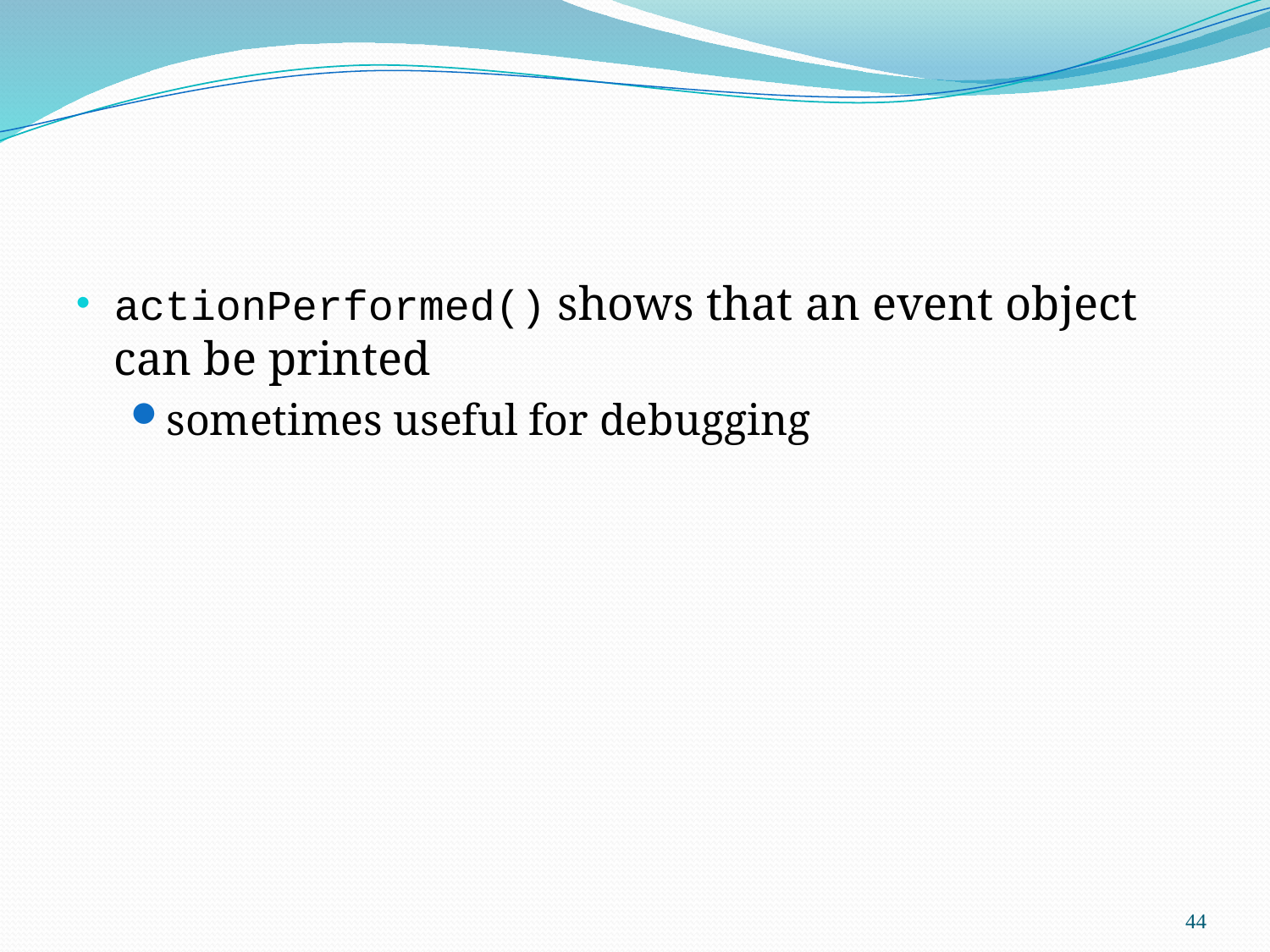

actionPerformed() shows that an event object can be printed
sometimes useful for debugging
44